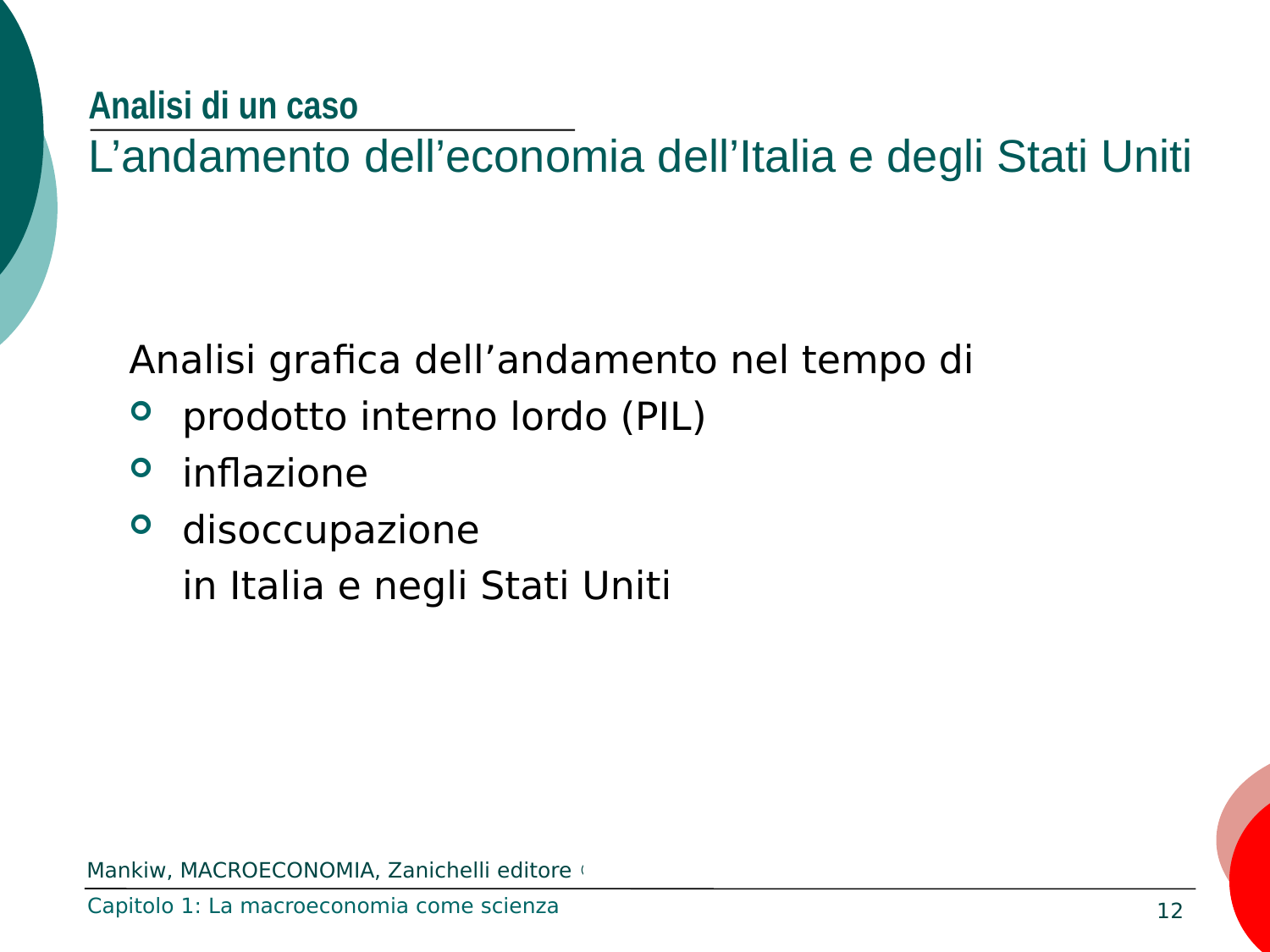

# Analisi di un caso L’andamento dell’economia dell’Italia e degli Stati Uniti
Analisi grafica dell’andamento nel tempo di
 prodotto interno lordo (PIL)
 inflazione
 disoccupazione
 	 in Italia e negli Stati Uniti

Capitolo 1: La macroeconomia come scienza